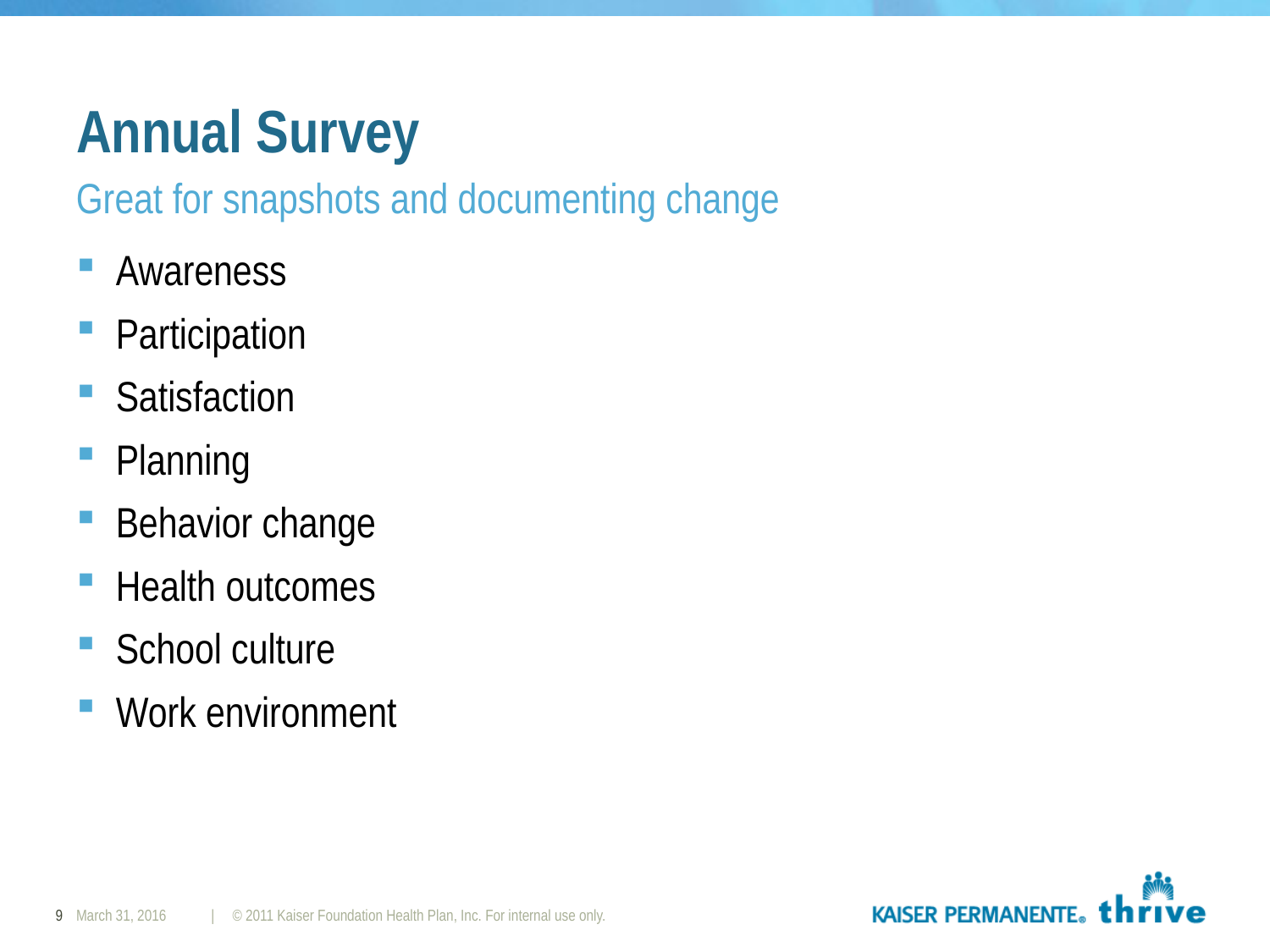

# Annual Survey
Great for snapshots and documenting change
Awareness
Participation
Satisfaction
Planning
Behavior change
Health outcomes
School culture
Work environment
9
March 31, 2016
|     © 2011 Kaiser Foundation Health Plan, Inc. For internal use only.